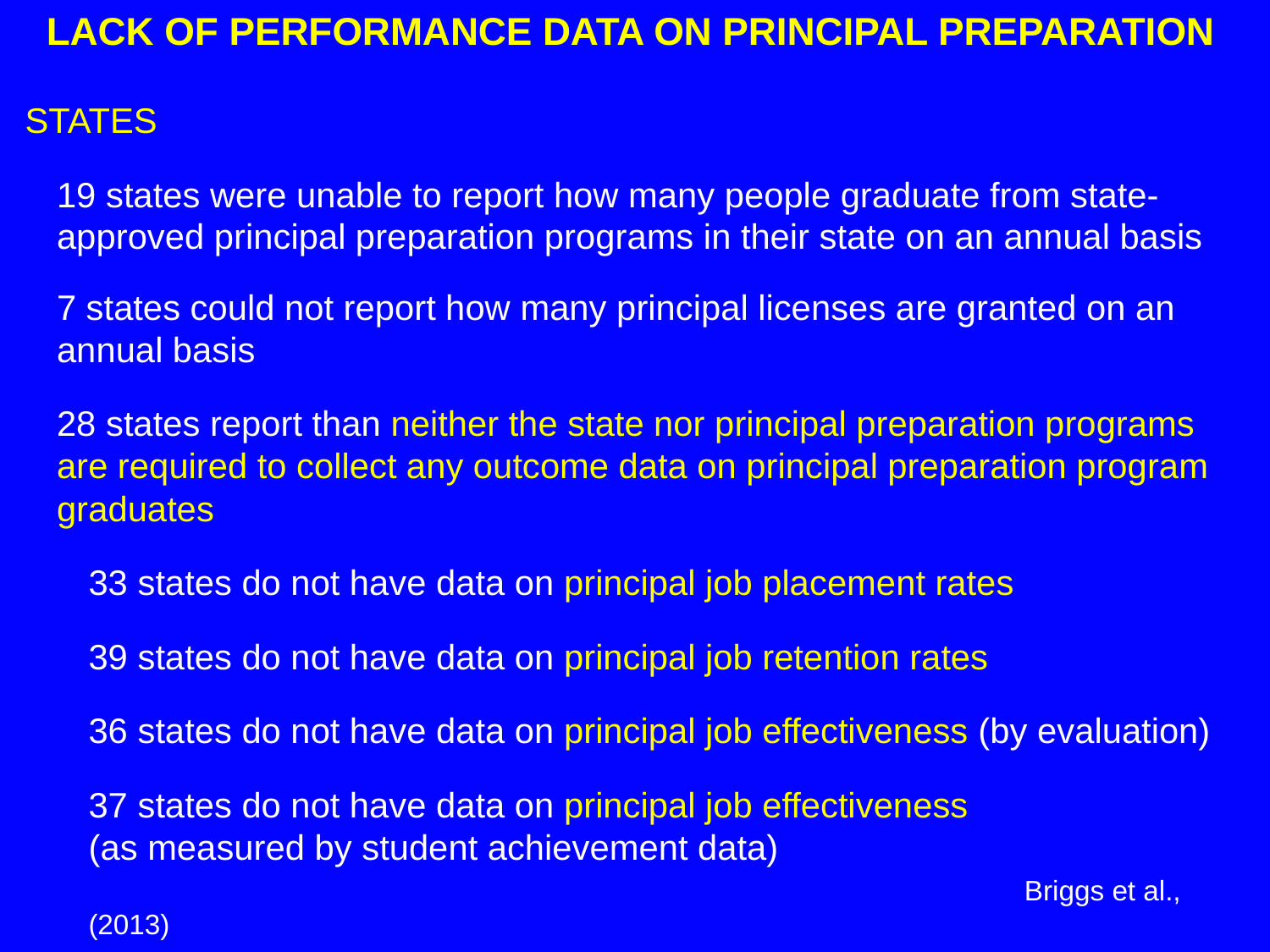

LACK OF PERFORMANCE DATA ON PRINCIPAL PREPARATION

STATES

19 states were unable to report how many people graduate from state-approved principal preparation programs in their state on an annual basis
7 states could not report how many principal licenses are granted on an annual basis

28 states report than neither the state nor principal preparation programs are required to collect any outcome data on principal preparation program graduates

	33 states do not have data on principal job placement rates

	39 states do not have data on principal job retention rates

	36 states do not have data on principal job effectiveness (by evaluation)

	37 states do not have data on principal job effectiveness                      	(as measured by student achievement data)
							        	      Briggs et al., (2013)